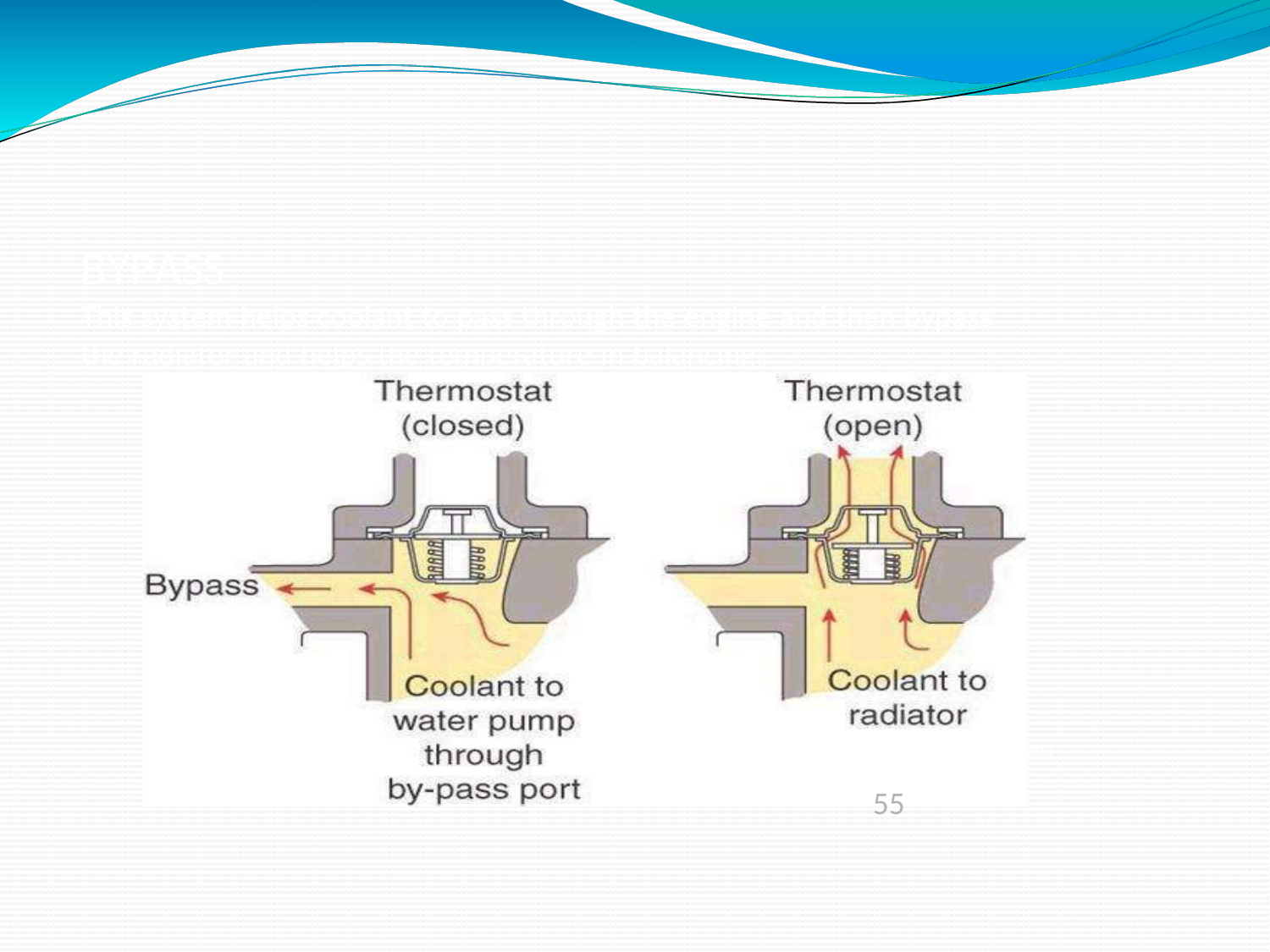

BYPASS
This system helps coolant to pass through the engine and then bypass the radiator and helps the temperature in balancing.

2018
55